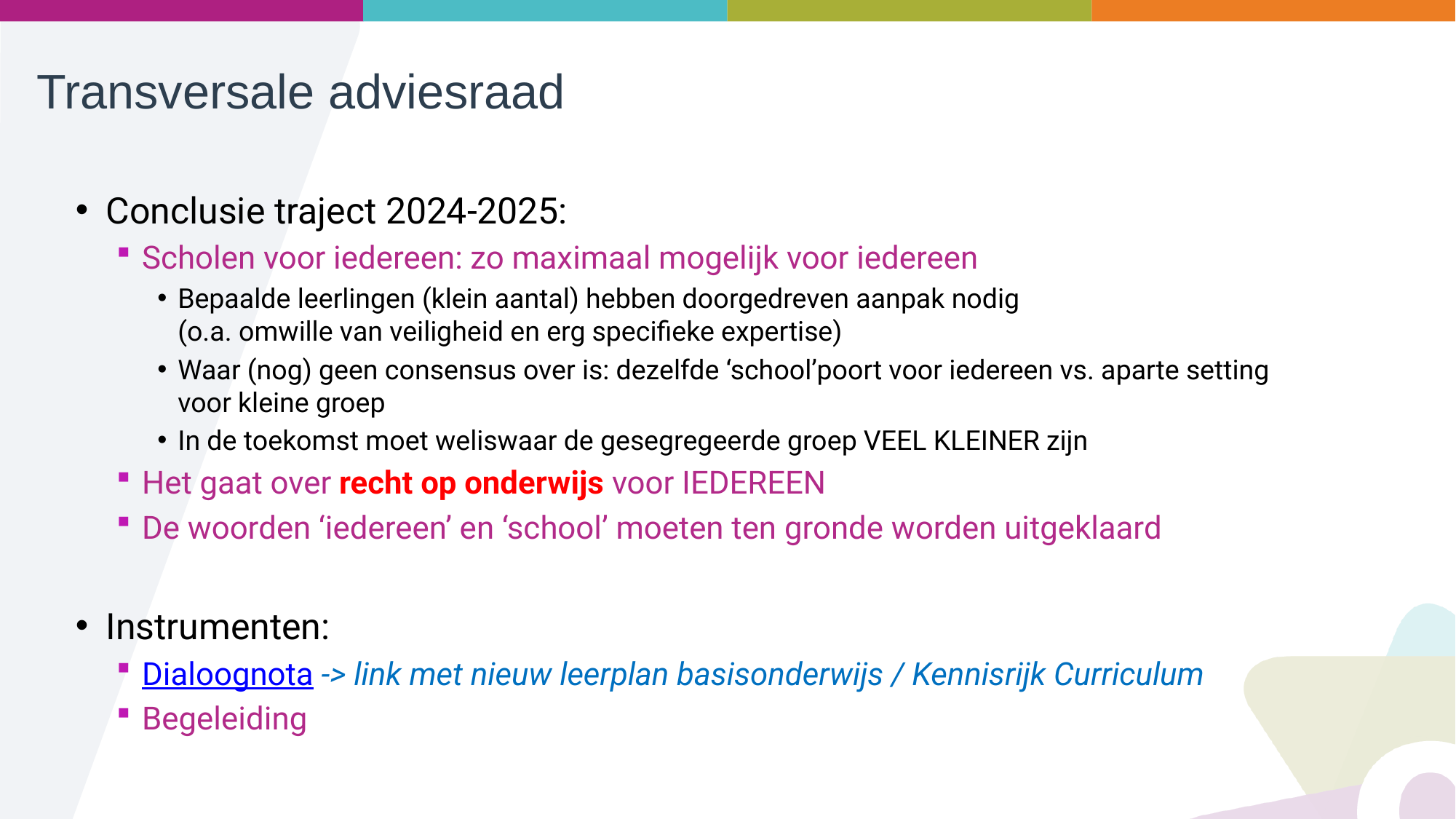

# Transversale adviesraad
Conclusie traject 2024-2025:
Scholen voor iedereen: zo maximaal mogelijk voor iedereen
Bepaalde leerlingen (klein aantal) hebben doorgedreven aanpak nodig
(o.a. omwille van veiligheid en erg specifieke expertise)
Waar (nog) geen consensus over is: dezelfde ‘school’poort voor iedereen vs. aparte setting voor kleine groep
In de toekomst moet weliswaar de gesegregeerde groep VEEL KLEINER zijn
Het gaat over recht op onderwijs voor IEDEREEN
De woorden ‘iedereen’ en ‘school’ moeten ten gronde worden uitgeklaard

Instrumenten:
Dialoognota -> link met nieuw leerplan basisonderwijs / Kennisrijk Curriculum
Begeleiding